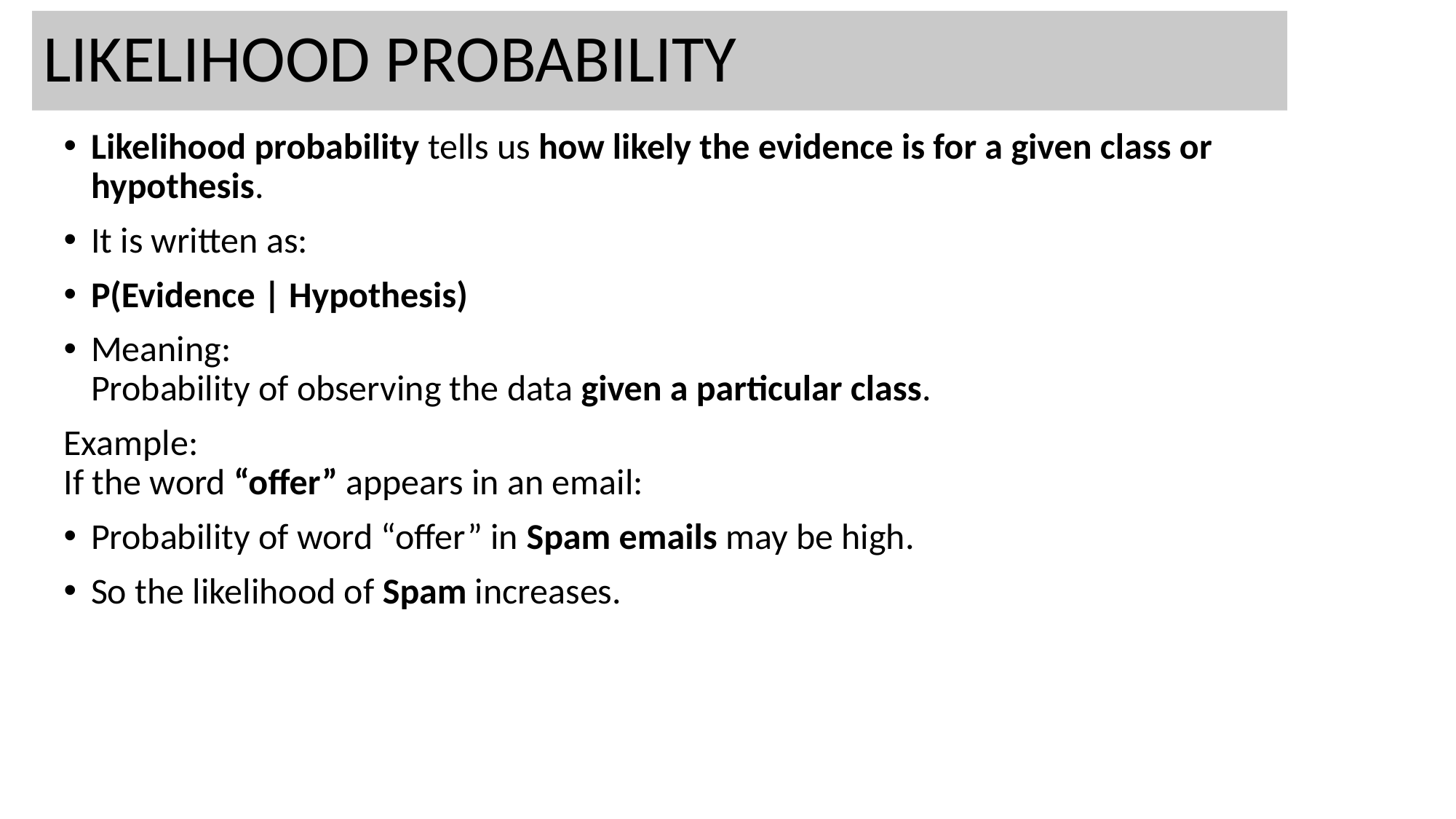

# LIKELIHOOD PROBABILITY
Likelihood probability tells us how likely the evidence is for a given class or hypothesis.
It is written as:
P(Evidence | Hypothesis)
Meaning:
Probability of observing the data given a particular class.
Example:
If the word “offer” appears in an email:
Probability of word “offer” in Spam emails may be high.
So the likelihood of Spam increases.